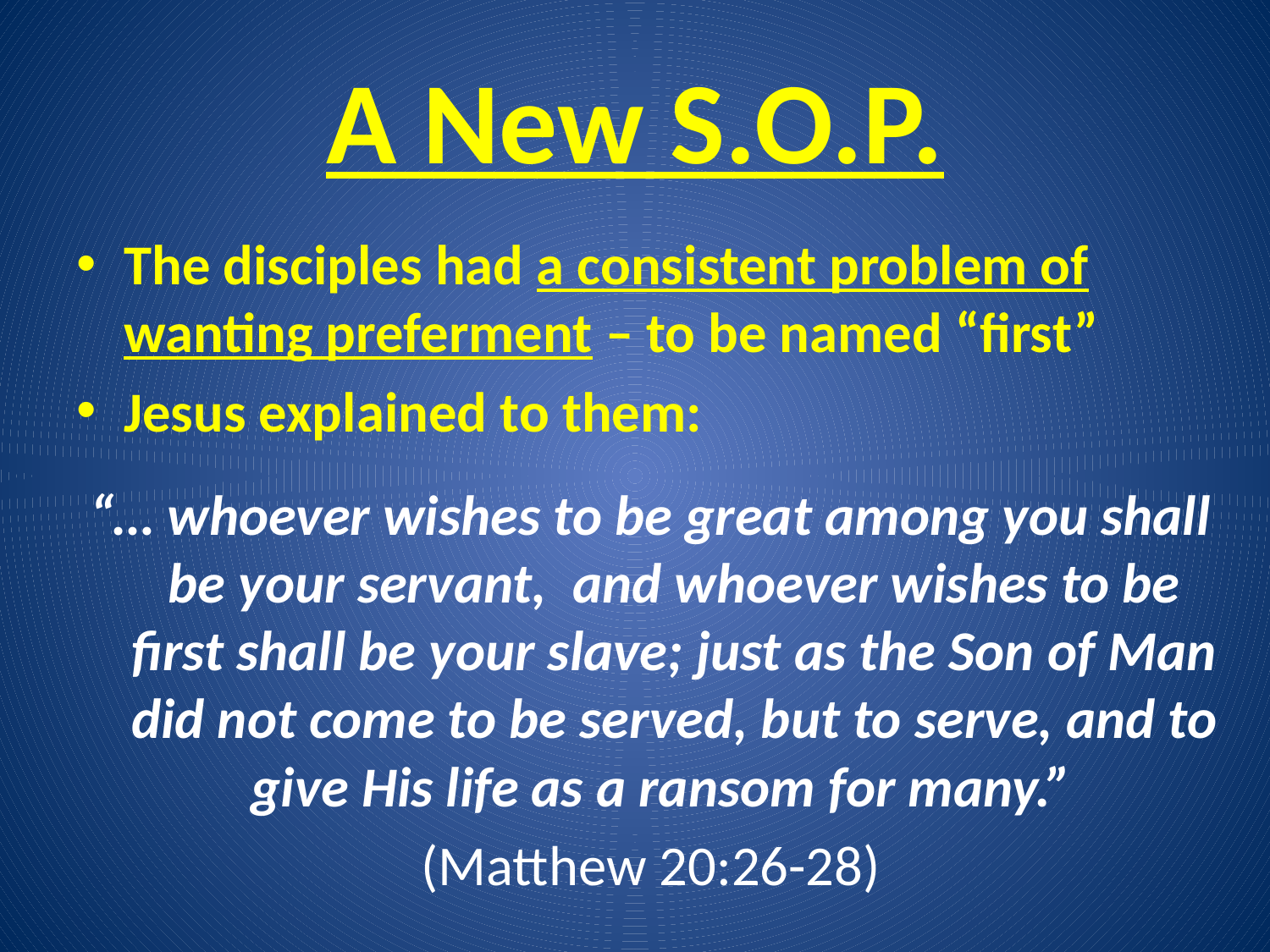

# A New S.O.P.
The disciples had a consistent problem of wanting preferment – to be named “first”
Jesus explained to them:

“… whoever wishes to be great among you shall be your servant,  and whoever wishes to be first shall be your slave; just as the Son of Man did not come to be served, but to serve, and to give His life as a ransom for many.”
(Matthew 20:26-28)